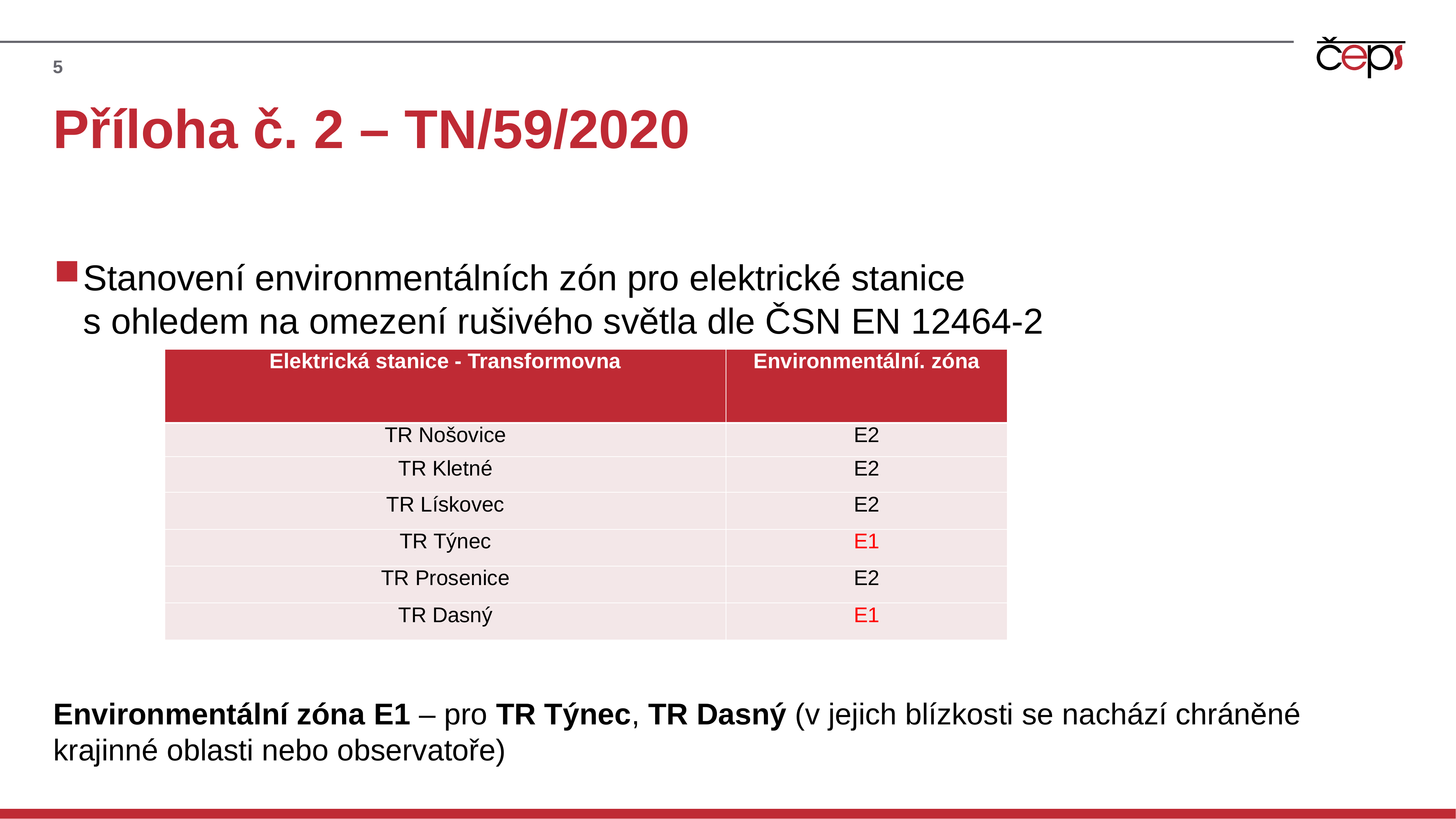

5
# Příloha č. 2 – TN/59/2020
Stanovení environmentálních zón pro elektrické stanice
s ohledem na omezení rušivého světla dle ČSN EN 12464-2

Environmentální zóna E1 – pro TR Týnec, TR Dasný (v jejich blízkosti se nachází chráněné krajinné oblasti nebo observatoře)

| Elektrická stanice - Transformovna | Environmentální. zóna |
| --- | --- |
| TR Nošovice | E2 |
| TR Kletné | E2 |
| TR Lískovec | E2 |
| TR Týnec | E1 |
| TR Prosenice | E2 |
| TR Dasný | E1 |